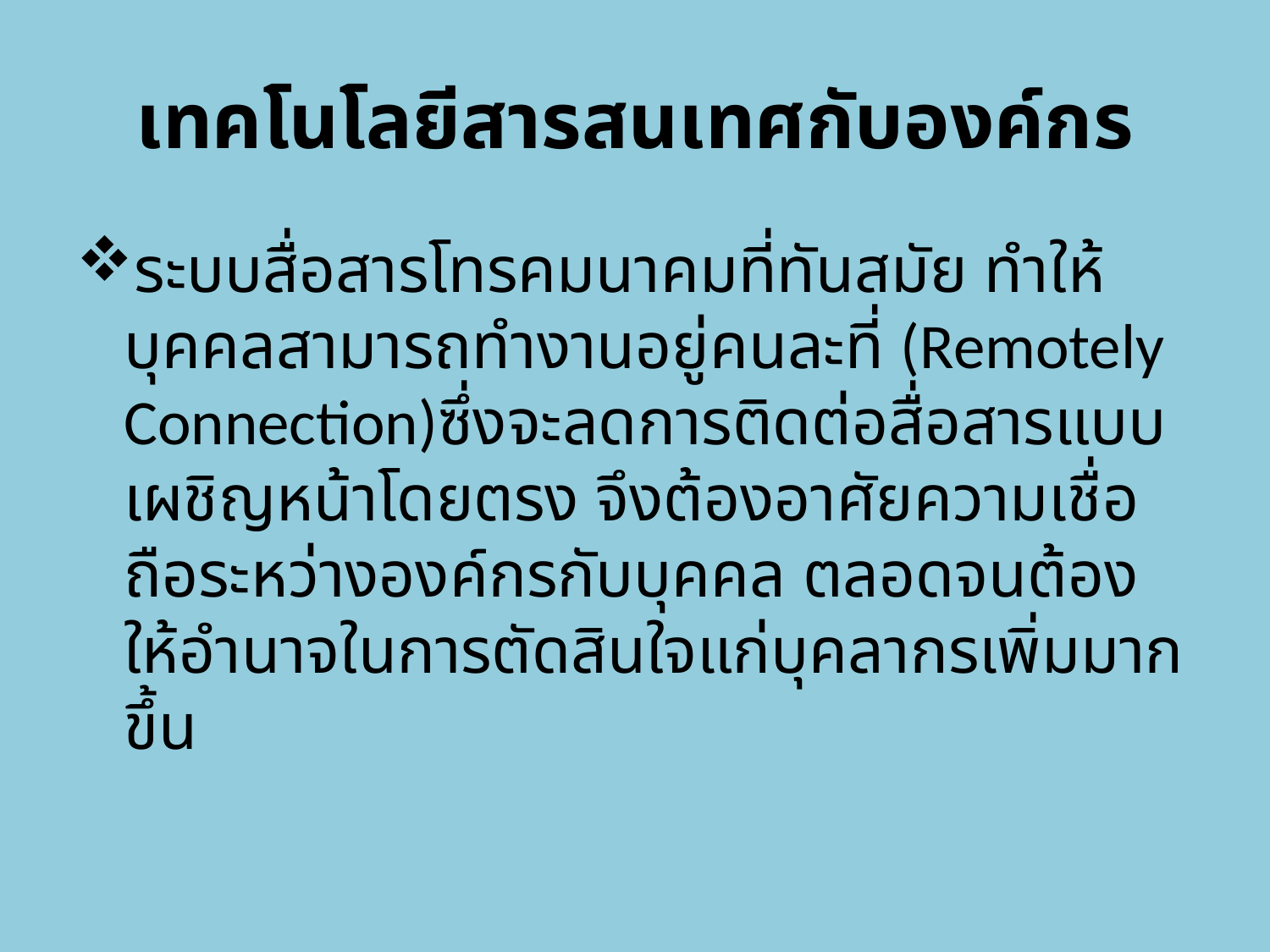

# เทคโนโลยีสารสนเทศกับองค์กร
ระบบสื่อสารโทรคมนาคมที่ทันสมัย ทำให้บุคคลสามารถทำงานอยู่คนละที่ (Remotely Connection)ซึ่งจะลดการติดต่อสื่อสารแบบเผชิญหน้าโดยตรง จึงต้องอาศัยความเชื่อถือระหว่างองค์กรกับบุคคล ตลอดจนต้องให้อำนาจในการตัดสินใจแก่บุคลากรเพิ่มมากขึ้น